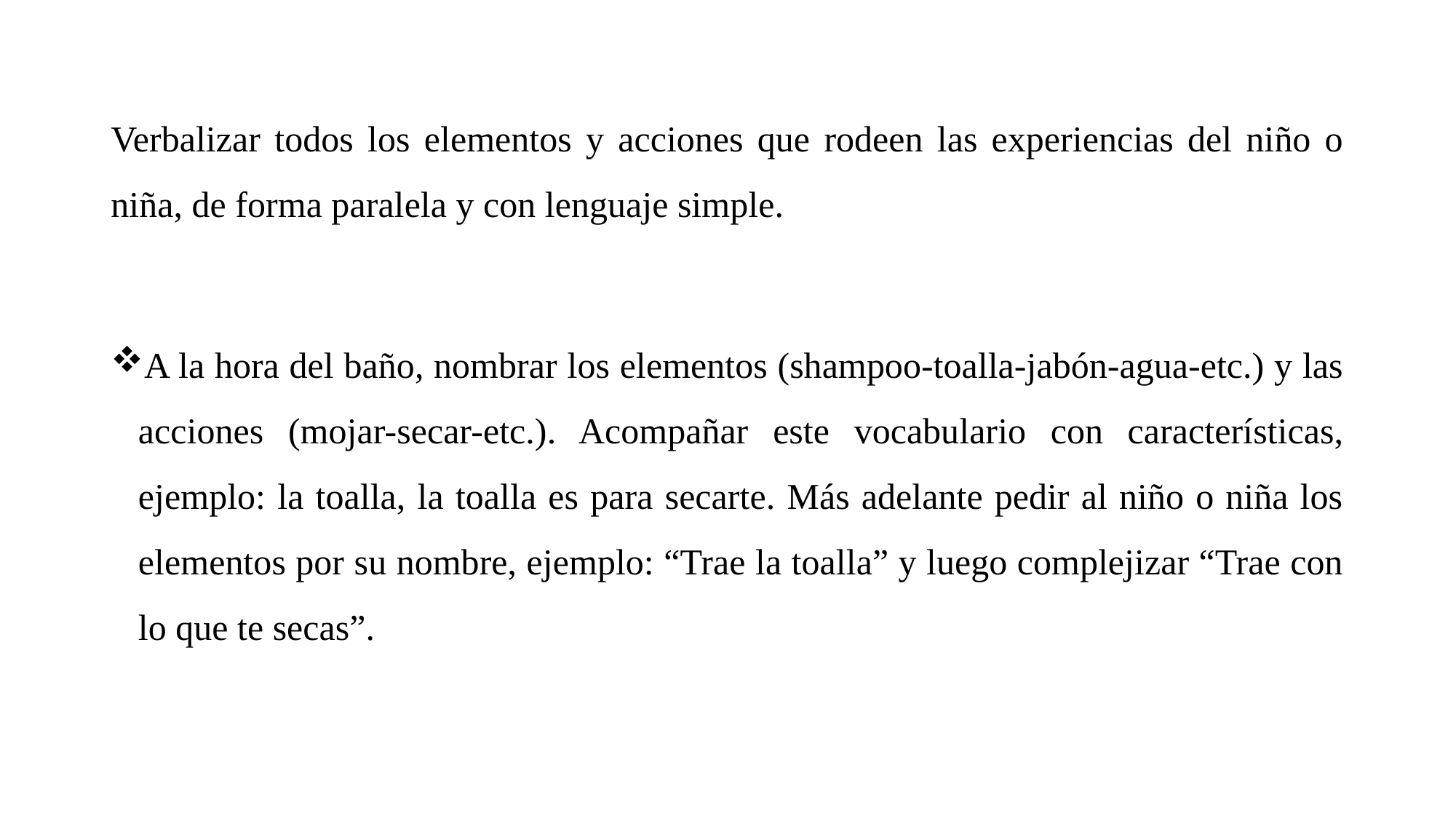

Verbalizar todos los elementos y acciones que rodeen las experiencias del niño o niña, de forma paralela y con lenguaje simple.

A la hora del baño, nombrar los elementos (shampoo-toalla-jabón-agua-etc.) y las acciones (mojar-secar-etc.). Acompañar este vocabulario con características, ejemplo: la toalla, la toalla es para secarte. Más adelante pedir al niño o niña los elementos por su nombre, ejemplo: “Trae la toalla” y luego complejizar “Trae con lo que te secas”.